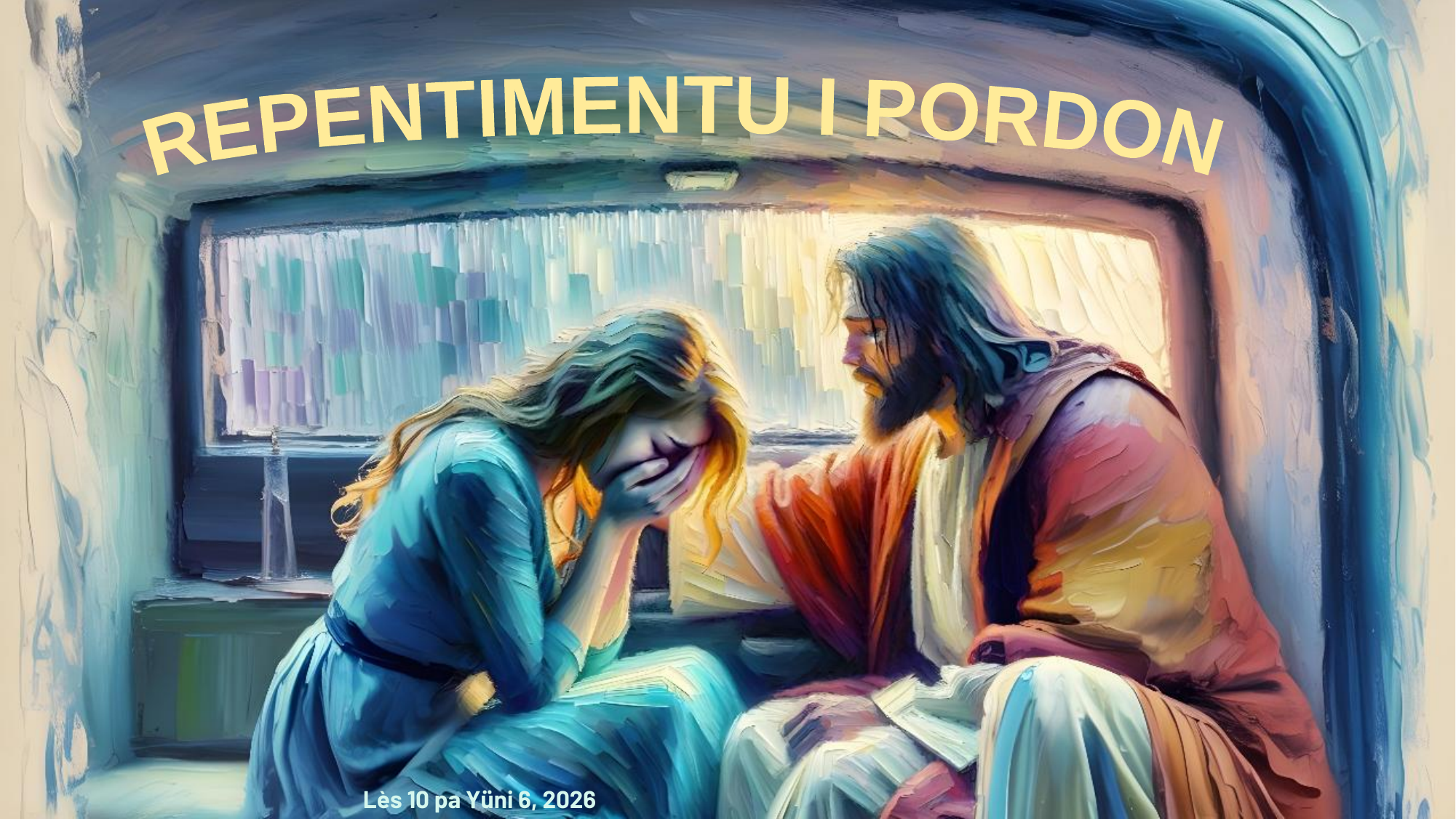

REPENTIMENTU I PORDON
Lès 10 pa Yüni 6, 2026